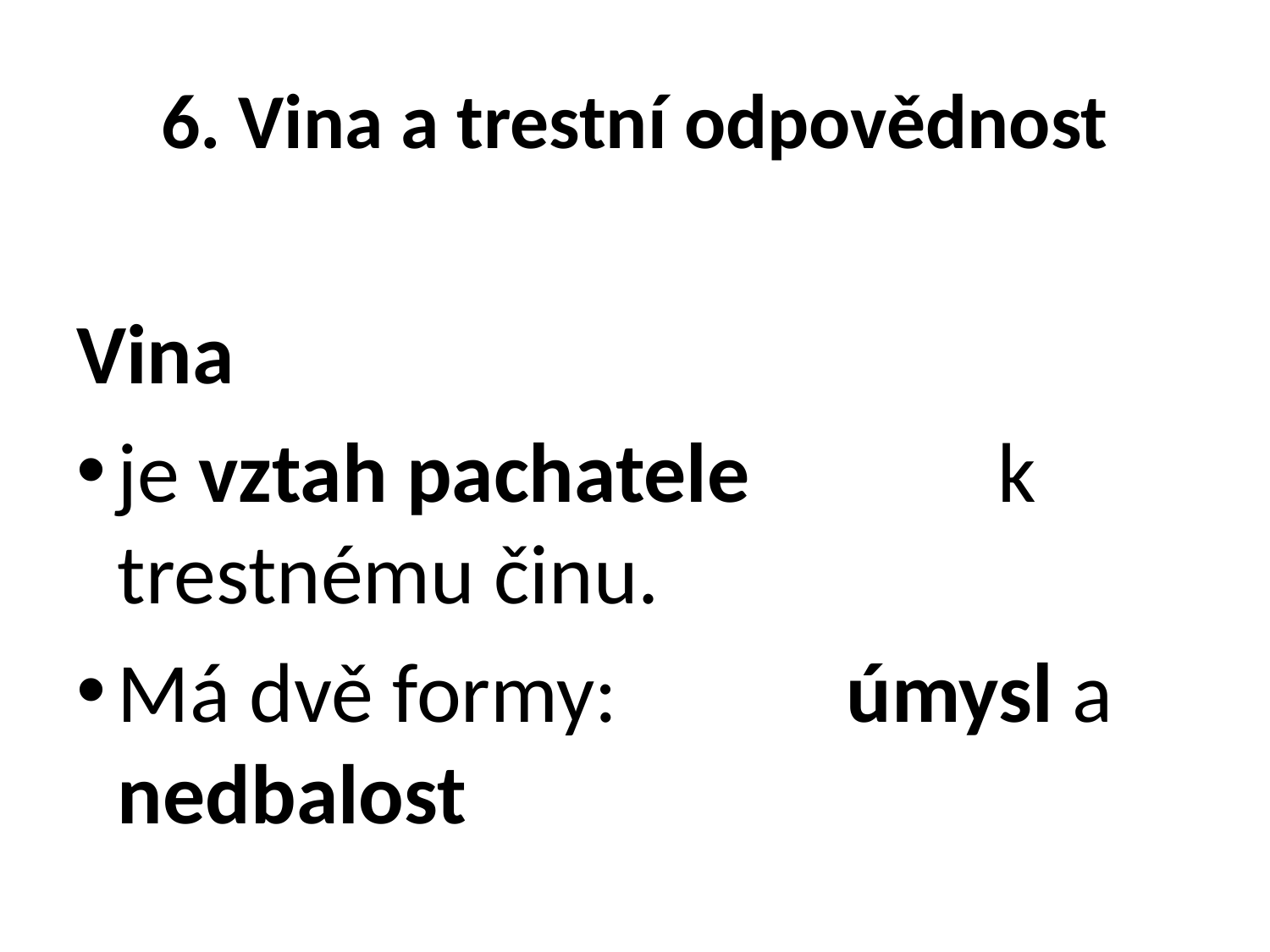

# 6. Vina a trestní odpovědnost

Vina
je vztah pachatele             k trestnému činu.
Má dvě formy:            úmysl a nedbalost